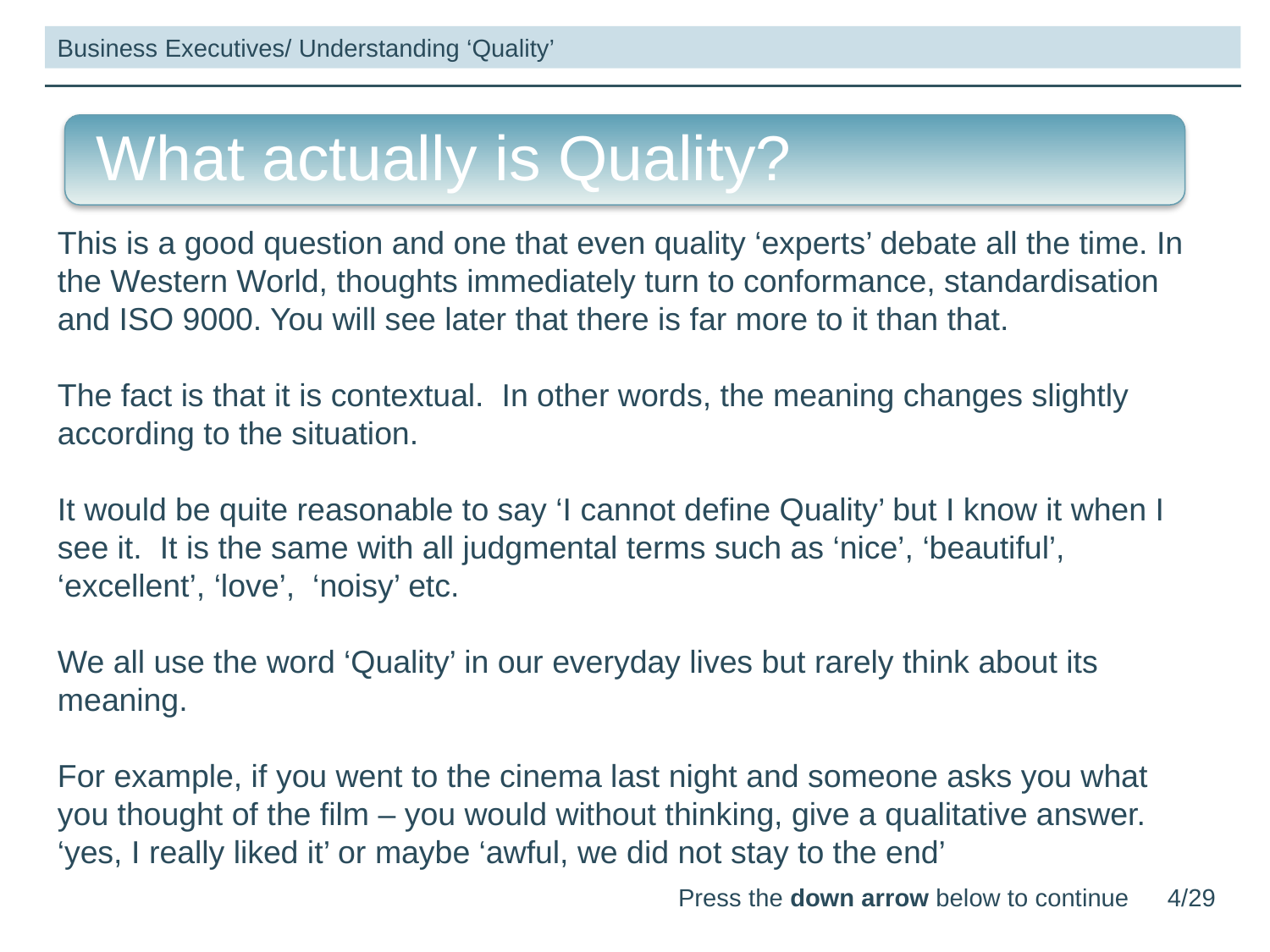

Business Executives/ Understanding ‘Quality’
What actually is Quality?

This is a good question and one that even quality ‘experts’ debate all the time. In the Western World, thoughts immediately turn to conformance, standardisation and ISO 9000. You will see later that there is far more to it than that.

The fact is that it is contextual.  In other words, the meaning changes slightly according to the situation.

It would be quite reasonable to say ‘I cannot define Quality’ but I know it when I see it.  It is the same with all judgmental terms such as ‘nice’, ‘beautiful’, ‘excellent’, ‘love’,  ‘noisy’ etc.

We all use the word ‘Quality’ in our everyday lives but rarely think about its meaning.

For example, if you went to the cinema last night and someone asks you what you thought of the film – you would without thinking, give a qualitative answer.
‘yes, I really liked it’ or maybe ‘awful, we did not stay to the end’
Press the down arrow below to continue
4/29